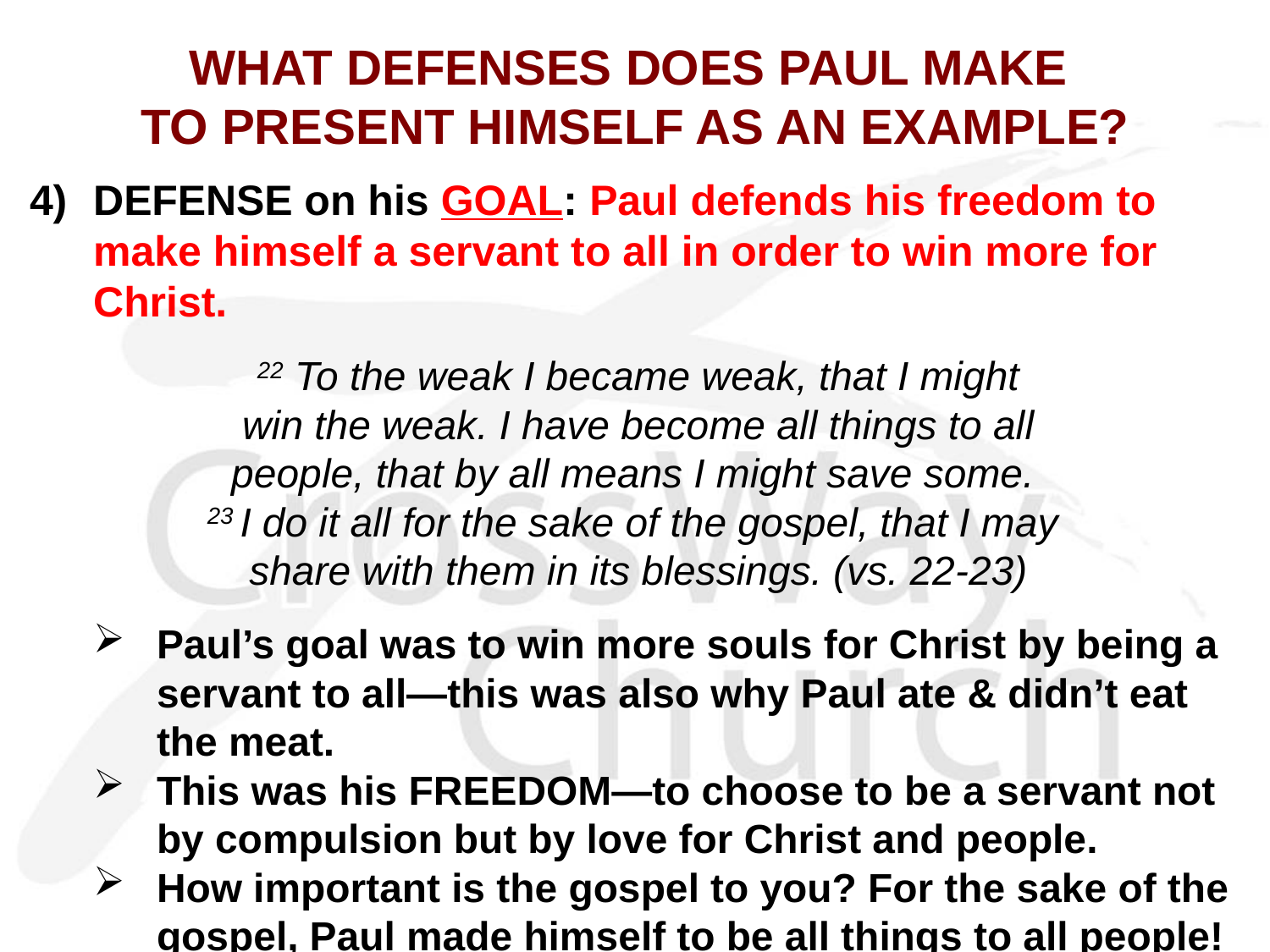

# WHAT DEFENSES DOES PAUL MAKE TO PRESENT HIMSELF AS AN EXAMPLE?
4)	DEFENSE on his GOAL: Paul defends his freedom to make himself a servant to all in order to win more for Christ.

22 To the weak I became weak, that I might
 win the weak. I have become all things to all
people, that by all means I might save some. 
23 I do it all for the sake of the gospel, that I may
share with them in its blessings. (vs. 22-23)

Paul’s goal was to win more souls for Christ by being a servant to all—this was also why Paul ate & didn’t eat the meat.
This was his FREEDOM—to choose to be a servant not by compulsion but by love for Christ and people.
How important is the gospel to you? For the sake of the gospel, Paul made himself to be all things to all people!